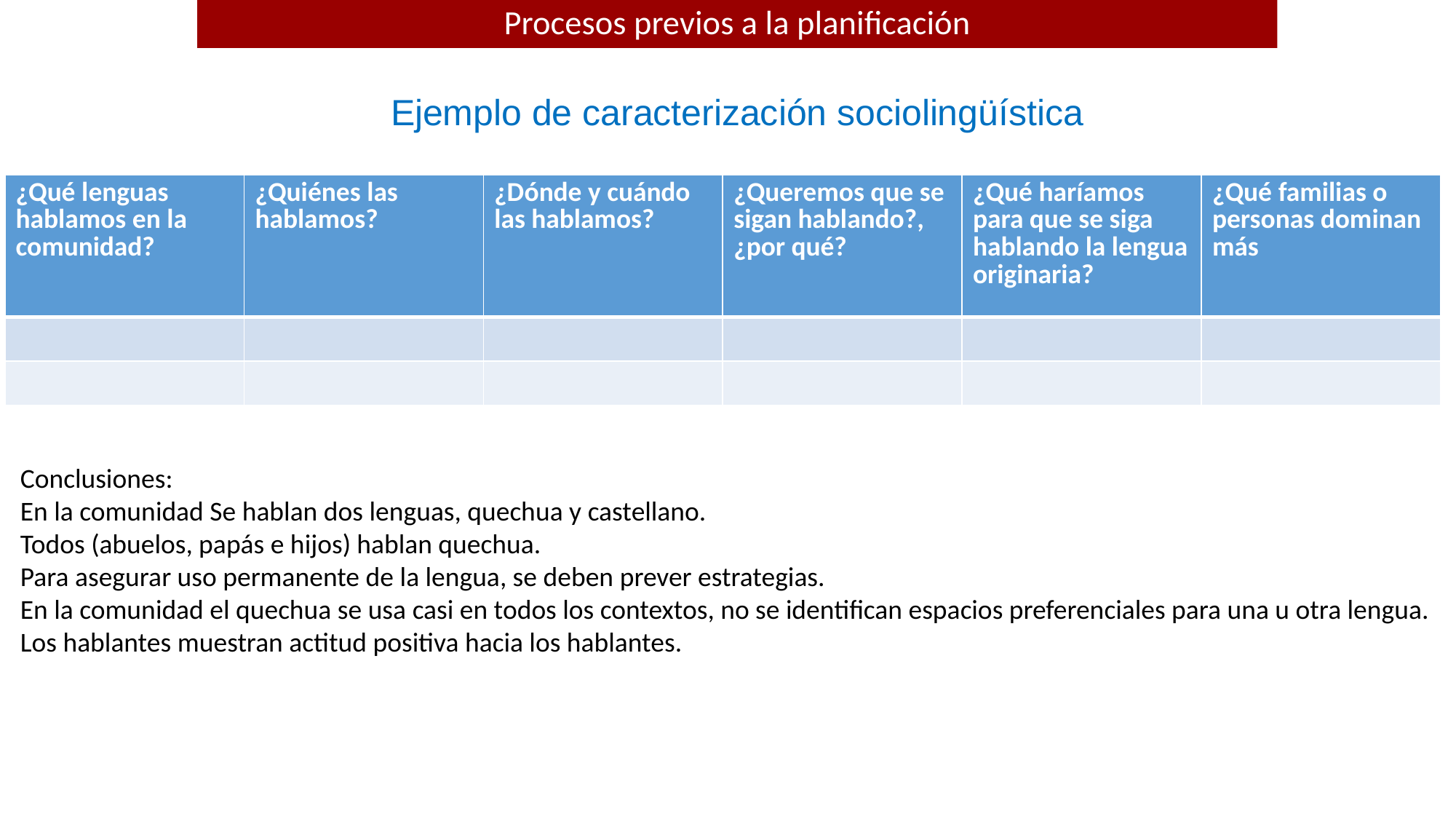

# Procesos previos a la planificación
Ejemplo de caracterización sociolingüística
| ¿Qué lenguas hablamos en la comunidad? | ¿Quiénes las hablamos? | ¿Dónde y cuándo las hablamos? | ¿Queremos que se sigan hablando?, ¿por qué? | ¿Qué haríamos para que se siga hablando la lengua originaria? | ¿Qué familias o personas dominan más |
| --- | --- | --- | --- | --- | --- |
|  |  |  |  |  |  |
|  |  |  |  |  |  |
Conclusiones:
En la comunidad Se hablan dos lenguas, quechua y castellano.
Todos (abuelos, papás e hijos) hablan quechua.
Para asegurar uso permanente de la lengua, se deben prever estrategias.
En la comunidad el quechua se usa casi en todos los contextos, no se identifican espacios preferenciales para una u otra lengua.
Los hablantes muestran actitud positiva hacia los hablantes.